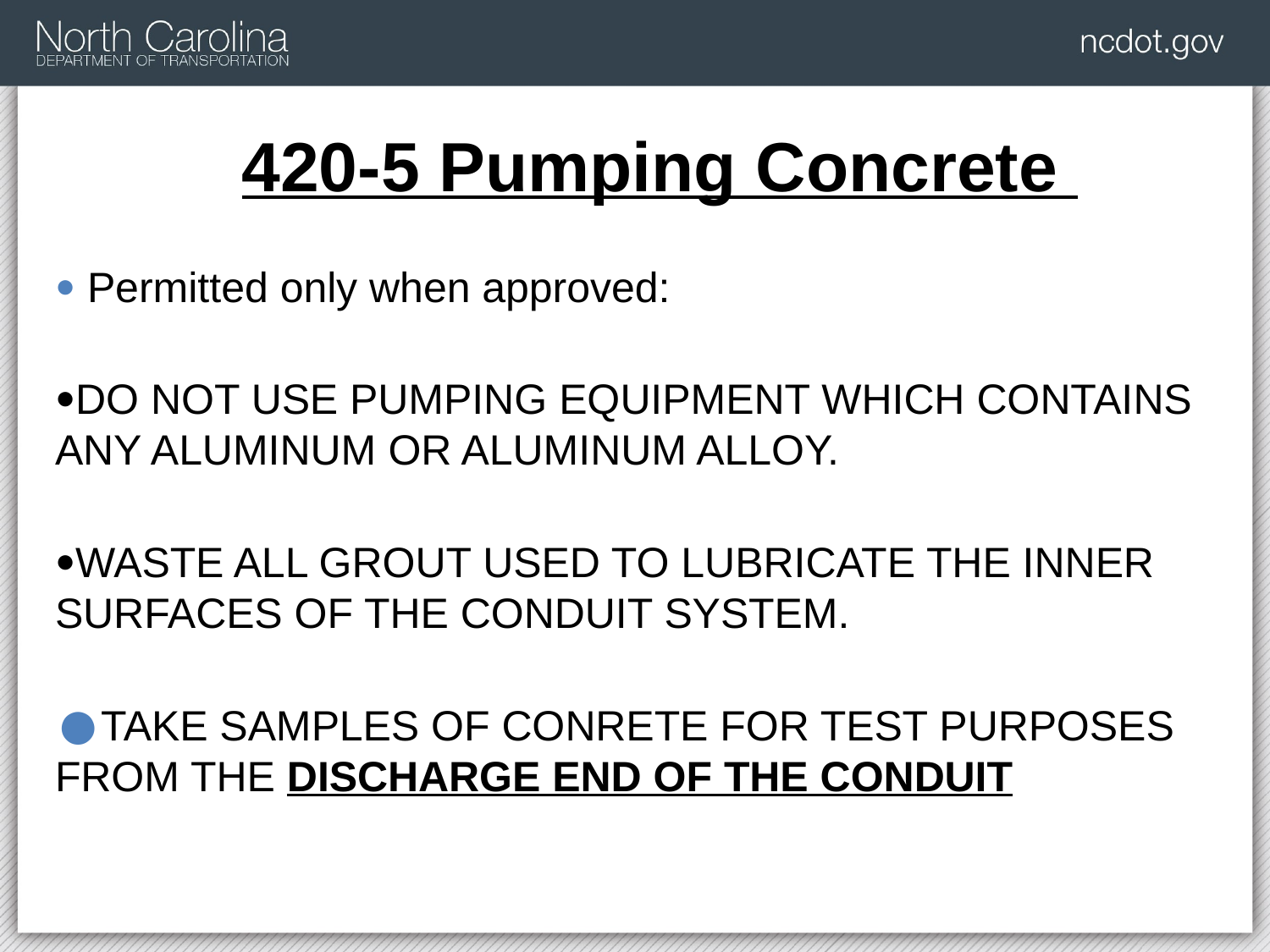

# 420-5 Pumping Concrete
 Permitted only when approved:

DO NOT USE PUMPING EQUIPMENT WHICH CONTAINS ANY ALUMINUM OR ALUMINUM ALLOY.

WASTE ALL GROUT USED TO LUBRICATE THE INNER SURFACES OF THE CONDUIT SYSTEM.

TAKE SAMPLES OF CONRETE FOR TEST PURPOSES FROM THE DISCHARGE END OF THE CONDUIT SYSTEM!!!!